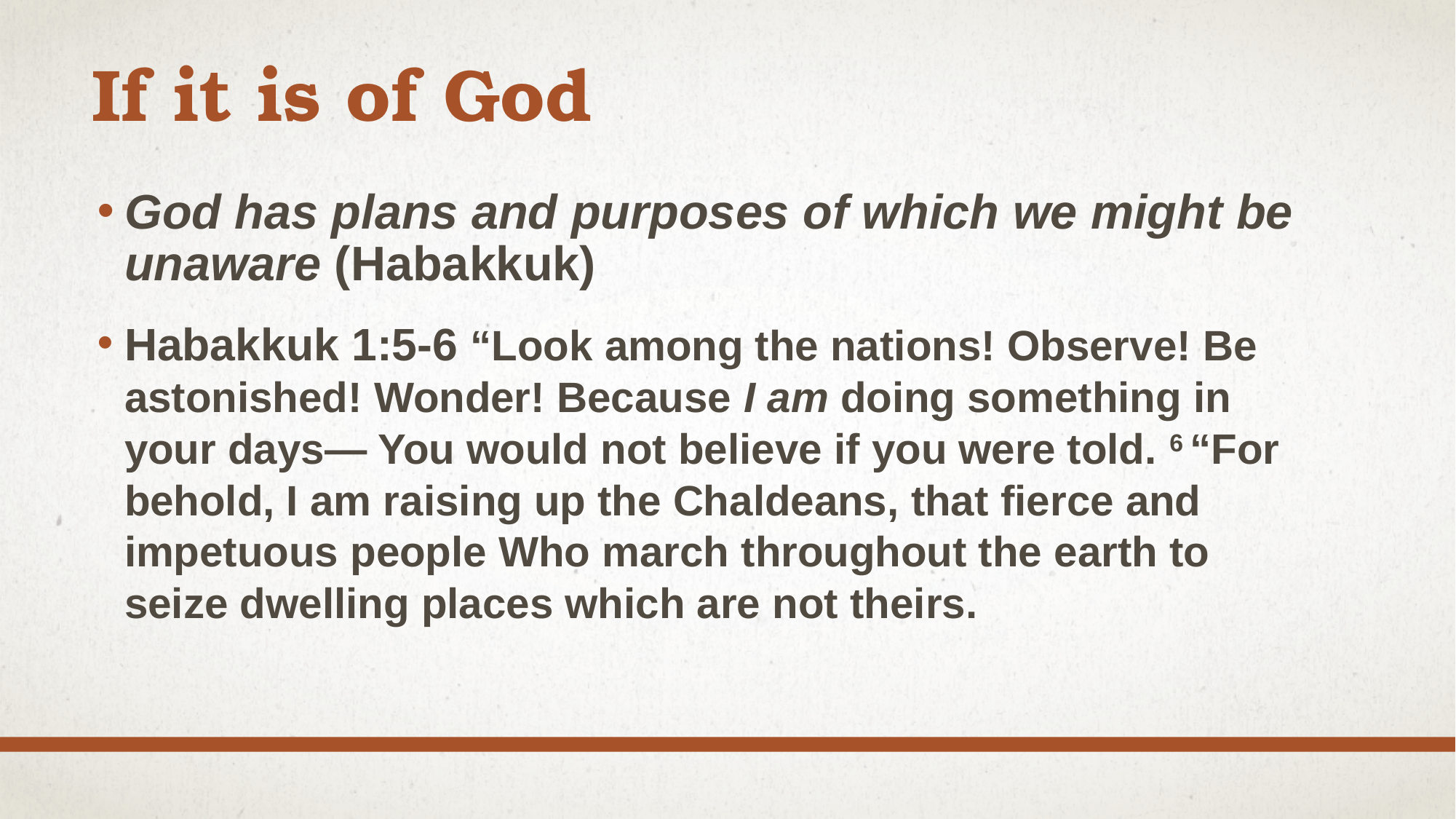

# If it is of God
God has plans and purposes of which we might be unaware (Habakkuk)
Habakkuk 1:5-6 “Look among the nations! Observe! Be astonished! Wonder! Because I am doing something in your days— You would not believe if you were told. 6 “For behold, I am raising up the Chaldeans, that fierce and impetuous people Who march throughout the earth to seize dwelling places which are not theirs.